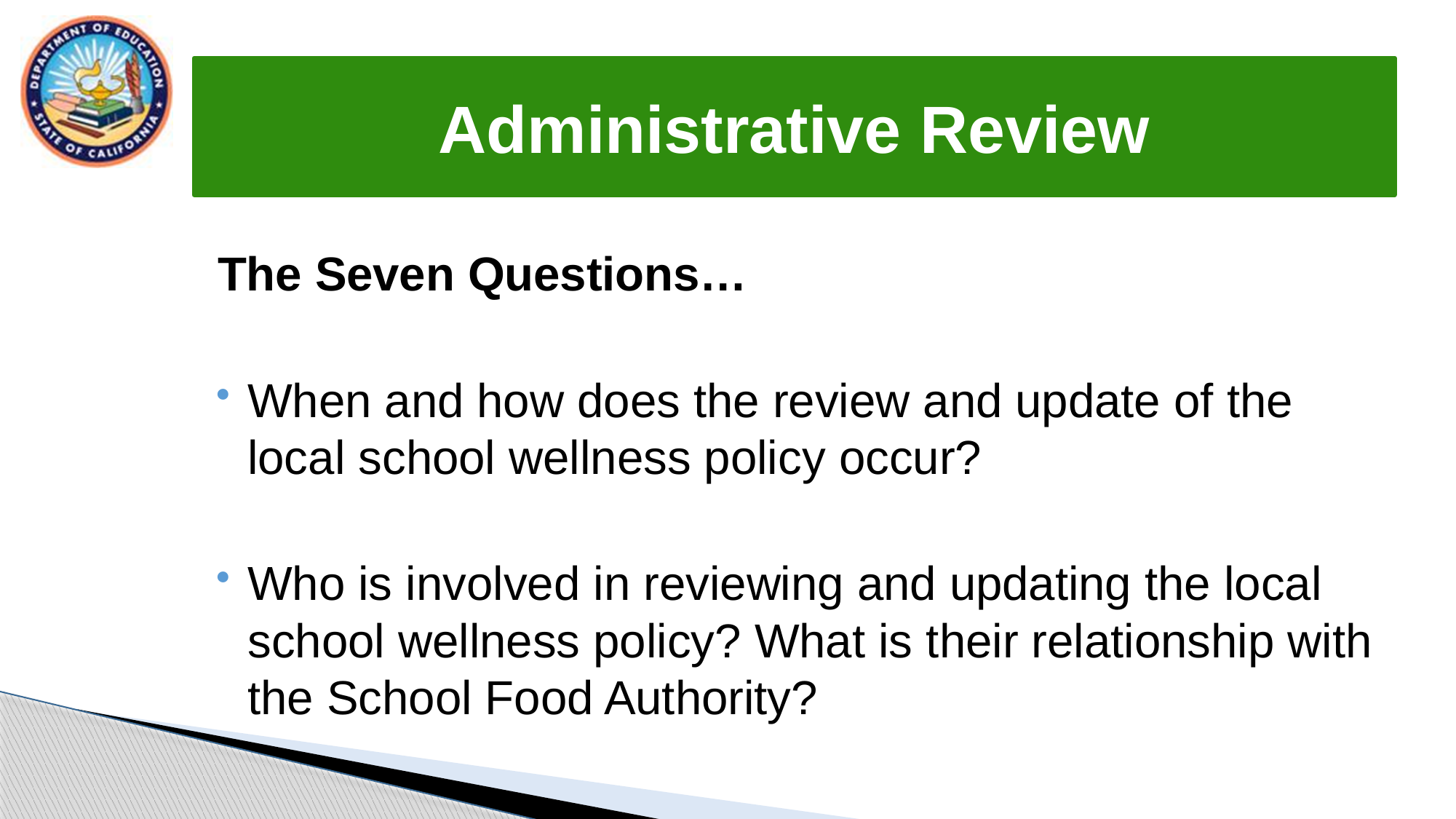

# Administrative Review
The Seven Questions…

When and how does the review and update of the local school wellness policy occur?

Who is involved in reviewing and updating the local school wellness policy? What is their relationship with the School Food Authority?